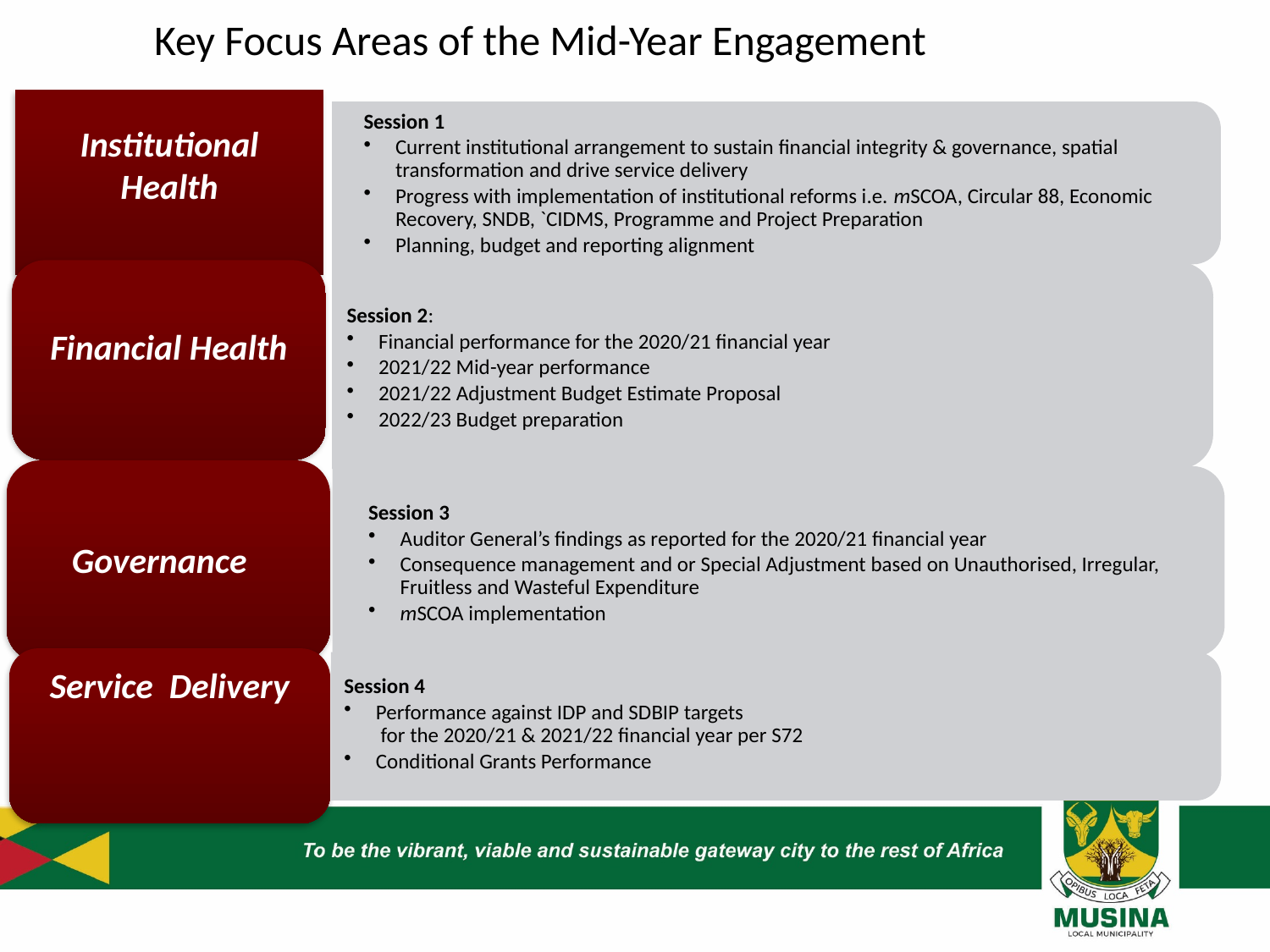

Key Focus Areas of the Mid-Year Engagement
# Institutional Health

Session 1
Current institutional arrangement to sustain financial integrity & governance, spatial transformation and drive service delivery
Progress with implementation of institutional reforms i.e. mSCOA, Circular 88, Economic Recovery, SNDB, `CIDMS, Programme and Project Preparation
Planning, budget and reporting alignment

Financial Health

Session 2:
Financial performance for the 2020/21 financial year
2021/22 Mid-year performance
2021/22 Adjustment Budget Estimate Proposal
2022/23 Budget preparation

Governance

Session 3
Auditor General’s findings as reported for the 2020/21 financial year
Consequence management and or Special Adjustment based on Unauthorised, Irregular, Fruitless and Wasteful Expenditure
mSCOA implementation

Session 4
Performance against IDP and SDBIP targets
 for the 2020/21 & 2021/22 financial year per S72
Conditional Grants Performance
Service  Delivery